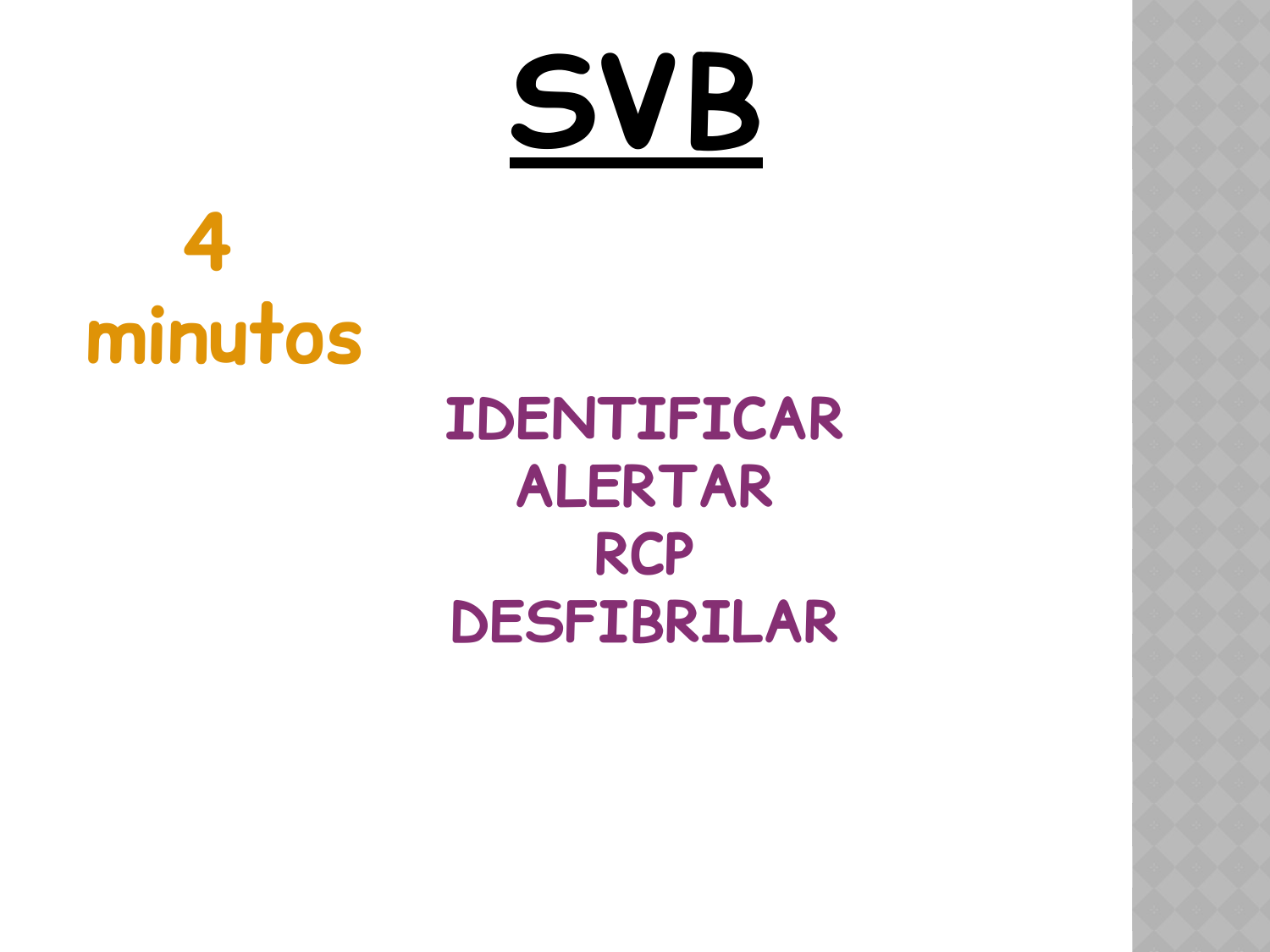

# SVB
4  minutos
IDENTIFICAR
ALERTAR
RCP
DESFIBRILAR